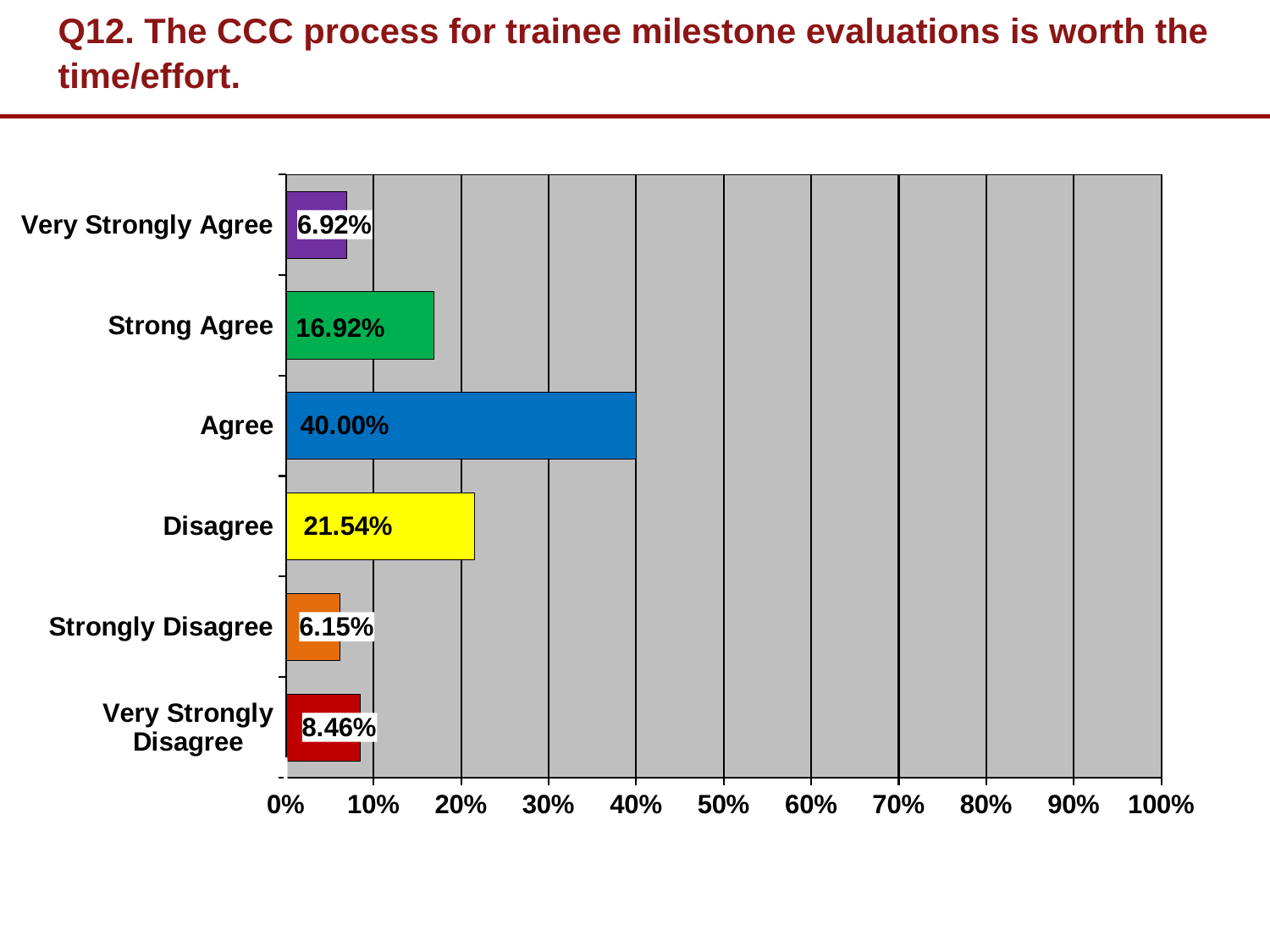

# Q12. The CCC process for trainee milestone evaluations is worth the time/effort.

### Chart

| Category |  |
|---|---|
| Very Strongly Agree | 0.0692 |
| Strong Agree | 0.16920000000000002 |
| Agree | 0.4 |
| Disagree | 0.21539999999999998 |
| Strongly Disagree | 0.061500000000000006 |
| Very Strongly Disagree | 0.08460000000000001 |